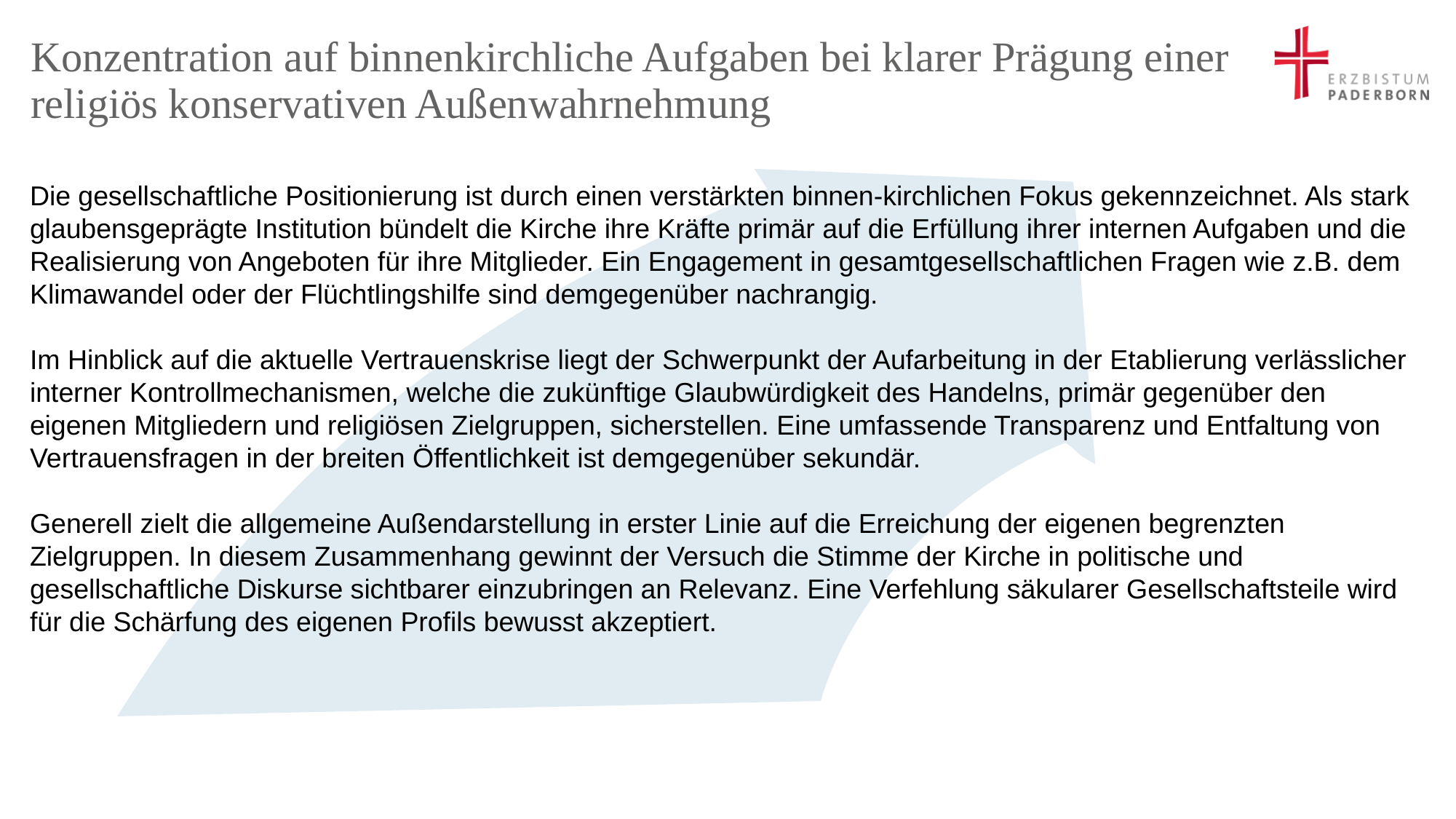

# Konzentration auf binnenkirchliche Aufgaben bei klarer Prägung einer religiös konservativen Außenwahrnehmung
Die gesellschaftliche Positionierung ist durch einen verstärkten binnen-kirchlichen Fokus gekennzeichnet. Als stark glaubensgeprägte Institution bündelt die Kirche ihre Kräfte primär auf die Erfüllung ihrer internen Aufgaben und die Realisierung von Angeboten für ihre Mitglieder. Ein Engagement in gesamtgesellschaftlichen Fragen wie z.B. dem Klimawandel oder der Flüchtlingshilfe sind demgegenüber nachrangig.

Im Hinblick auf die aktuelle Vertrauenskrise liegt der Schwerpunkt der Aufarbeitung in der Etablierung verlässlicher interner Kontrollmechanismen, welche die zukünftige Glaubwürdigkeit des Handelns, primär gegenüber den eigenen Mitgliedern und religiösen Zielgruppen, sicherstellen. Eine umfassende Transparenz und Entfaltung von Vertrauensfragen in der breiten Öffentlichkeit ist demgegenüber sekundär.

Generell zielt die allgemeine Außendarstellung in erster Linie auf die Erreichung der eigenen begrenzten Zielgruppen. In diesem Zusammenhang gewinnt der Versuch die Stimme der Kirche in politische und gesellschaftliche Diskurse sichtbarer einzubringen an Relevanz. Eine Verfehlung säkularer Gesellschaftsteile wird für die Schärfung des eigenen Profils bewusst akzeptiert.